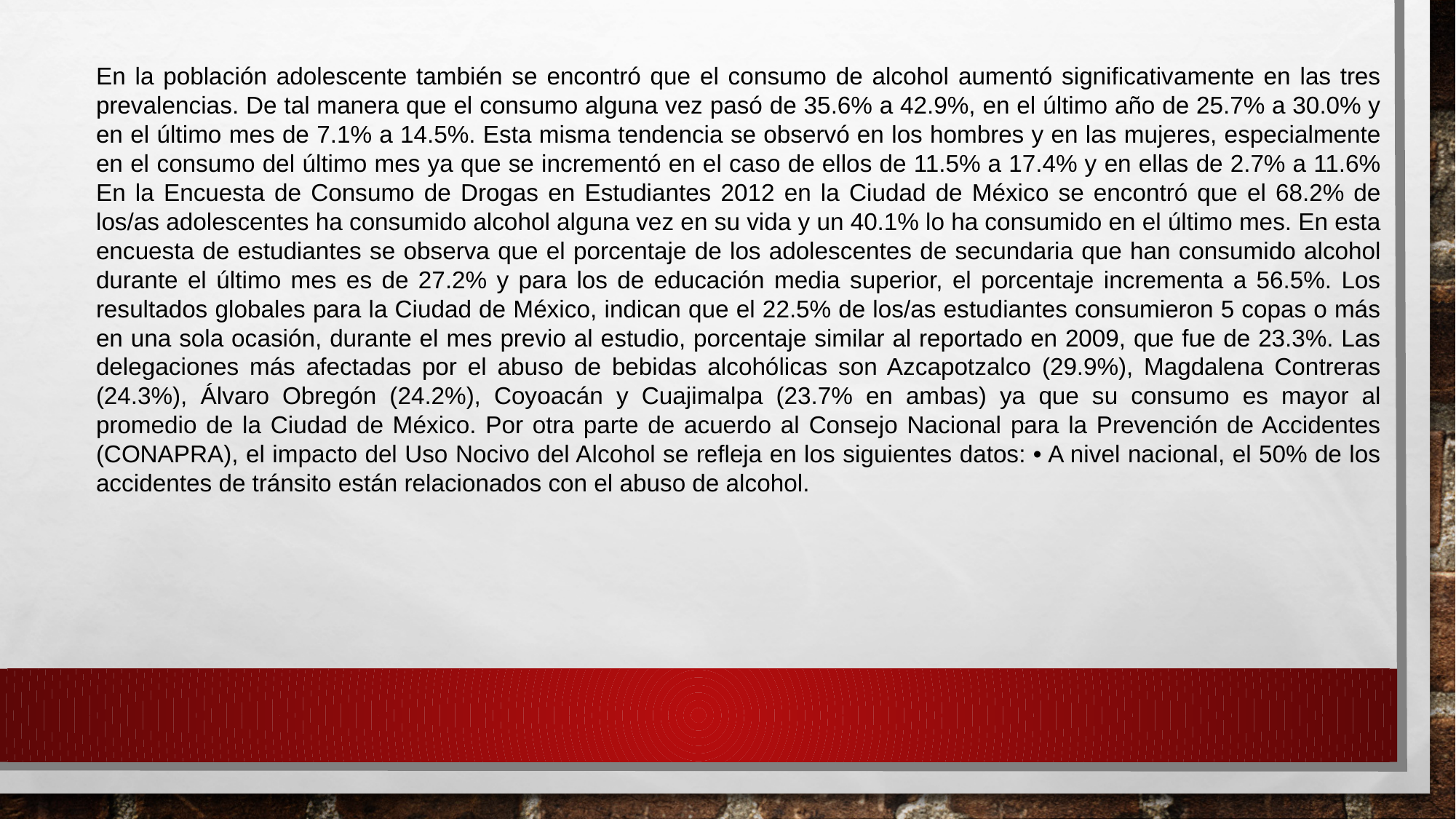

En la población adolescente también se encontró que el consumo de alcohol aumentó significativamente en las tres prevalencias. De tal manera que el consumo alguna vez pasó de 35.6% a 42.9%, en el último año de 25.7% a 30.0% y en el último mes de 7.1% a 14.5%. Esta misma tendencia se observó en los hombres y en las mujeres, especialmente en el consumo del último mes ya que se incrementó en el caso de ellos de 11.5% a 17.4% y en ellas de 2.7% a 11.6% En la Encuesta de Consumo de Drogas en Estudiantes 2012 en la Ciudad de México se encontró que el 68.2% de los/as adolescentes ha consumido alcohol alguna vez en su vida y un 40.1% lo ha consumido en el último mes. En esta encuesta de estudiantes se observa que el porcentaje de los adolescentes de secundaria que han consumido alcohol durante el último mes es de 27.2% y para los de educación media superior, el porcentaje incrementa a 56.5%. Los resultados globales para la Ciudad de México, indican que el 22.5% de los/as estudiantes consumieron 5 copas o más en una sola ocasión, durante el mes previo al estudio, porcentaje similar al reportado en 2009, que fue de 23.3%. Las delegaciones más afectadas por el abuso de bebidas alcohólicas son Azcapotzalco (29.9%), Magdalena Contreras (24.3%), Álvaro Obregón (24.2%), Coyoacán y Cuajimalpa (23.7% en ambas) ya que su consumo es mayor al promedio de la Ciudad de México. Por otra parte de acuerdo al Consejo Nacional para la Prevención de Accidentes (CONAPRA), el impacto del Uso Nocivo del Alcohol se refleja en los siguientes datos: • A nivel nacional, el 50% de los accidentes de tránsito están relacionados con el abuso de alcohol.